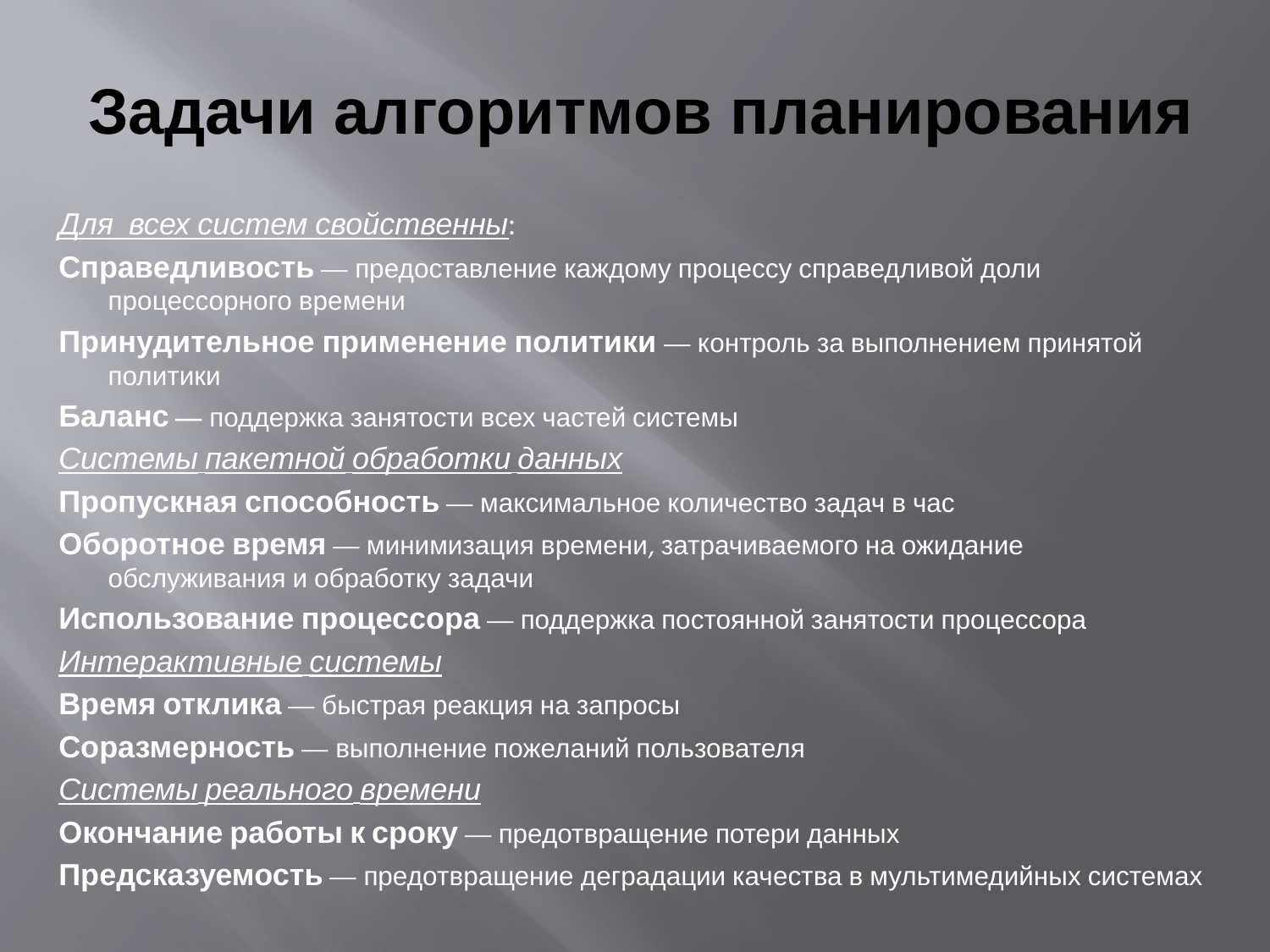

# Задачи алгоритмов планирования
Для  всех систем свойственны:
Справедливость — предоставление каждому процессу справедливой доли процессорного времени
Принудительное применение политики — контроль за выполнением принятой политики
Баланс — поддержка занятости всех частей системы
Системы пакетной обработки данных
Пропускная способность — максимальное количество задач в час
Оборотное время — минимизация времени, затрачиваемого на ожидание обслуживания и обработку задачи
Использование процессора — поддержка постоянной занятости процессора
Интерактивные системы
Время отклика — быстрая реакция на запросы
Соразмерность — выполнение пожеланий пользователя
Системы реального времени
Окончание работы к сроку — предотвращение потери данных
Предсказуемость — предотвращение деградации качества в мультимедийных системах